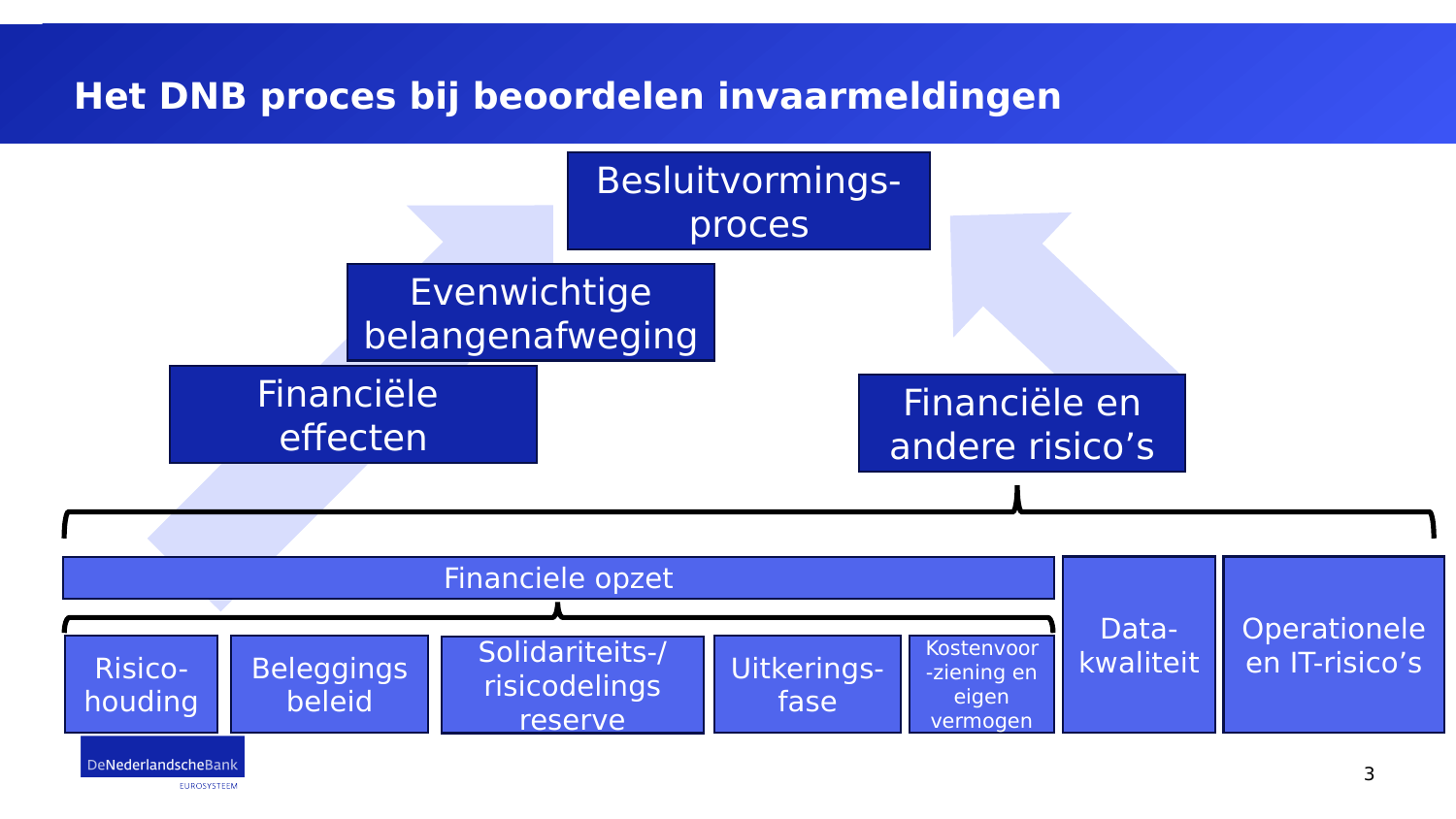

# Het DNB proces bij beoordelen invaarmeldingen

Besluitvormings-proces

Evenwichtige
belangenafweging

Financiële
effecten
Financiële en andere risico’s
Financiele opzet
Data-
kwaliteit
Operationele en IT-risico’s
Kostenvoor-ziening en eigen vermogen
Uitkerings-fase
Risico-
houding
Beleggingsbeleid
Solidariteits-/risicodelings
reserve
3